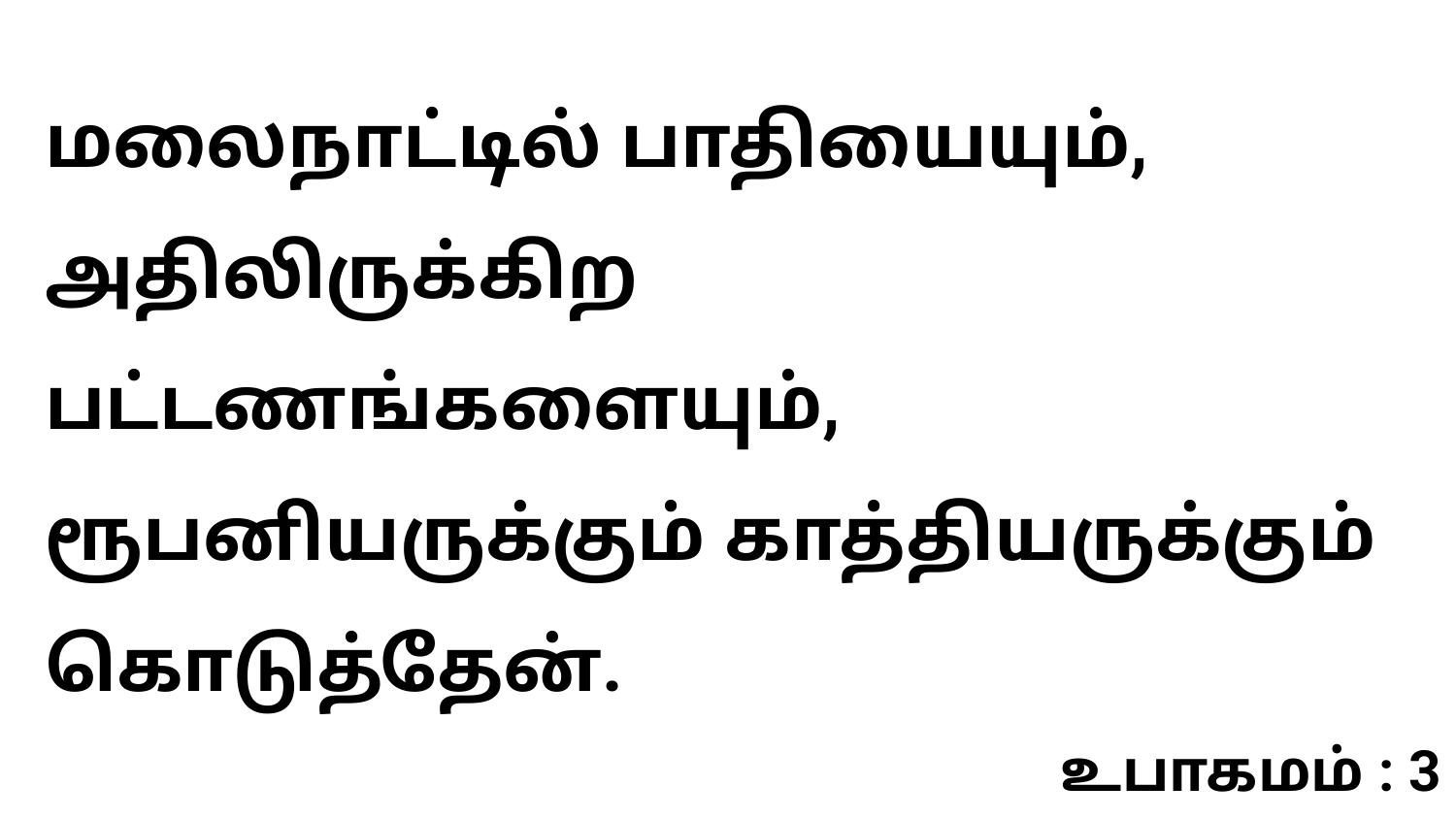

மலைநாட்டில் பாதியையும், அதிலிருக்கிற பட்டணங்களையும், ரூபனியருக்கும் காத்தியருக்கும் கொடுத்தேன்.
உபாகமம் : 3